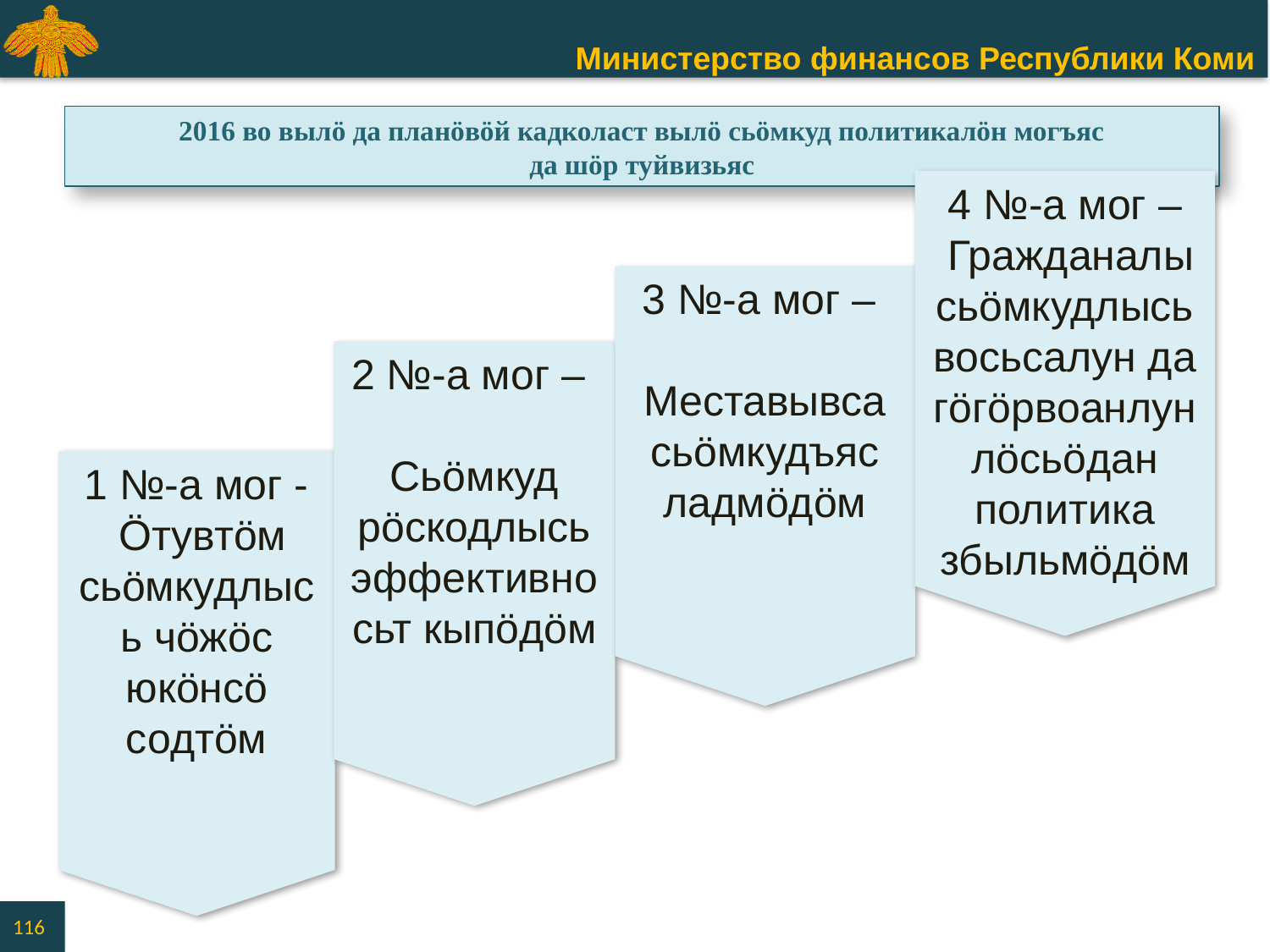

2016 во вылӧ да планӧвӧй кадколаст вылӧ сьӧмкуд политикалӧн могъяс
да шӧр туйвизьяс
4 №-а мог –
 Гражданалы сьӧмкудлысь восьсалун да гӧгӧрвоанлун лӧсьӧдан политика збыльмӧдӧм
3 №-а мог –

Меставывса сьӧмкудъяс ладмӧдӧм
2 №-а мог –

Сьӧмкуд рӧскодлысь эффективносьт кыпӧдӧм
1 №-а мог -
 Ӧтувтӧм сьӧмкудлысь чӧжӧс юкӧнсӧ содтӧм
116